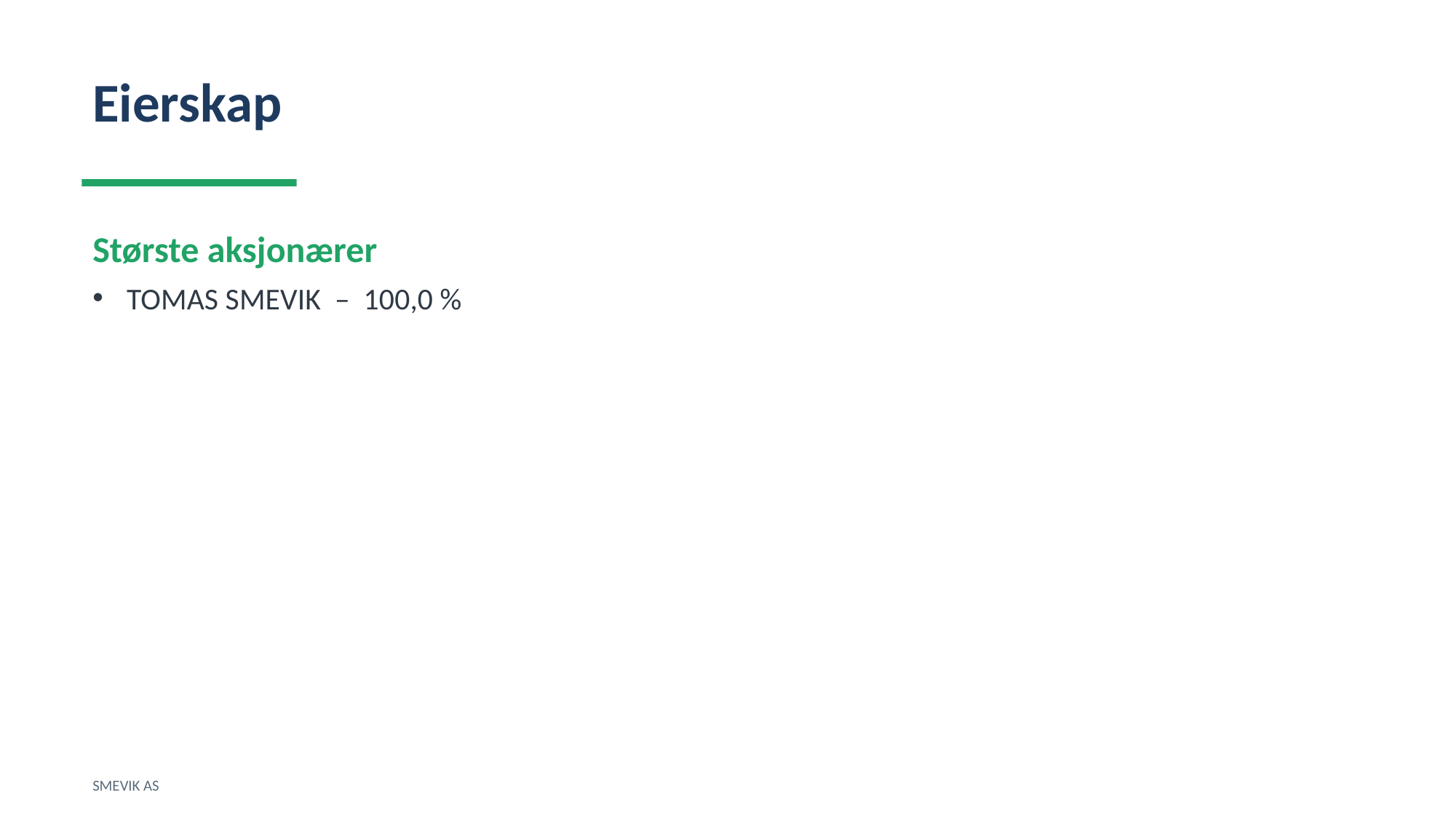

Eierskap

Største aksjonærer
TOMAS SMEVIK  –  100,0 %
SMEVIK AS